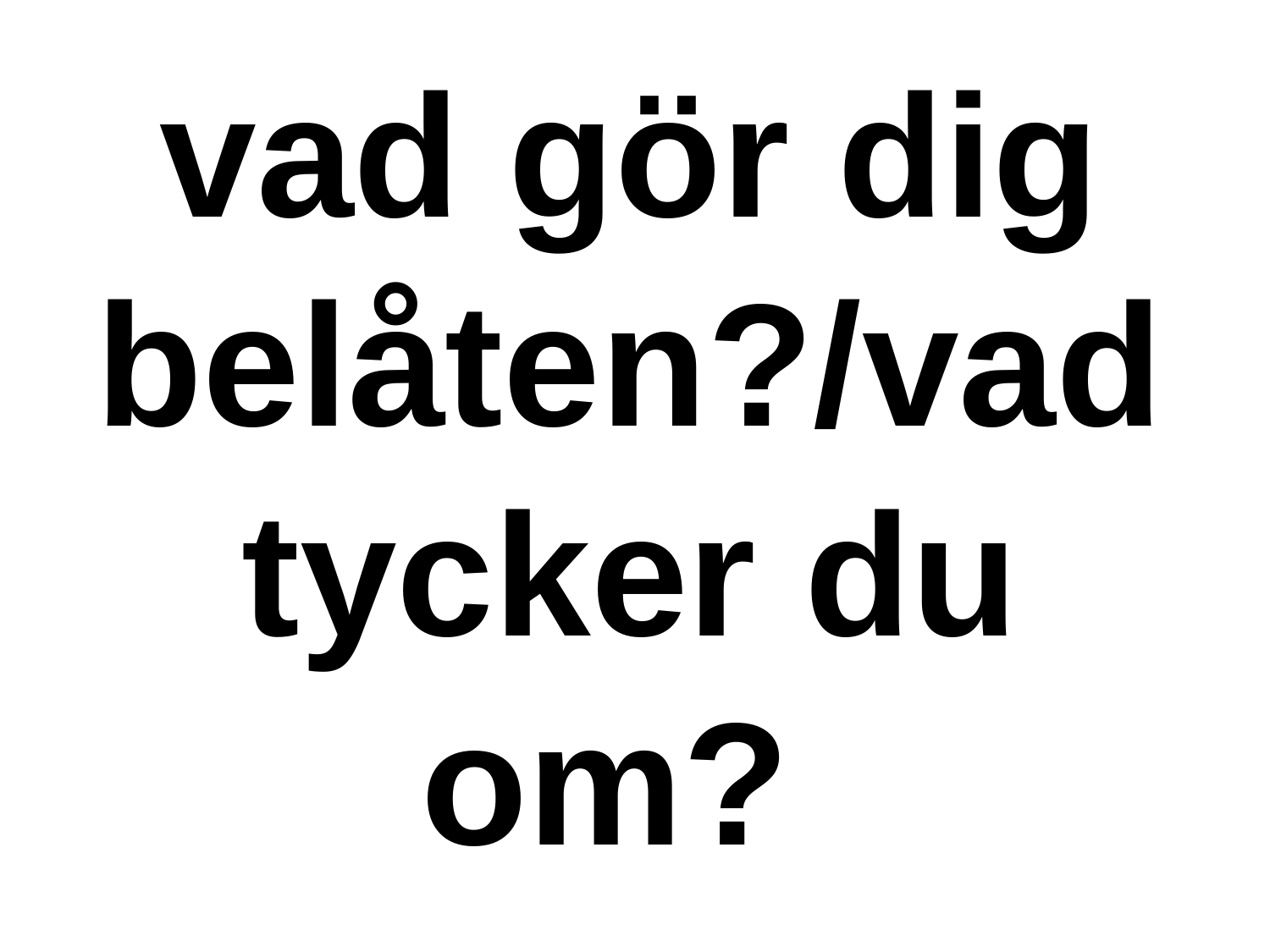

vad gör dig belåten?/vad tycker du om?